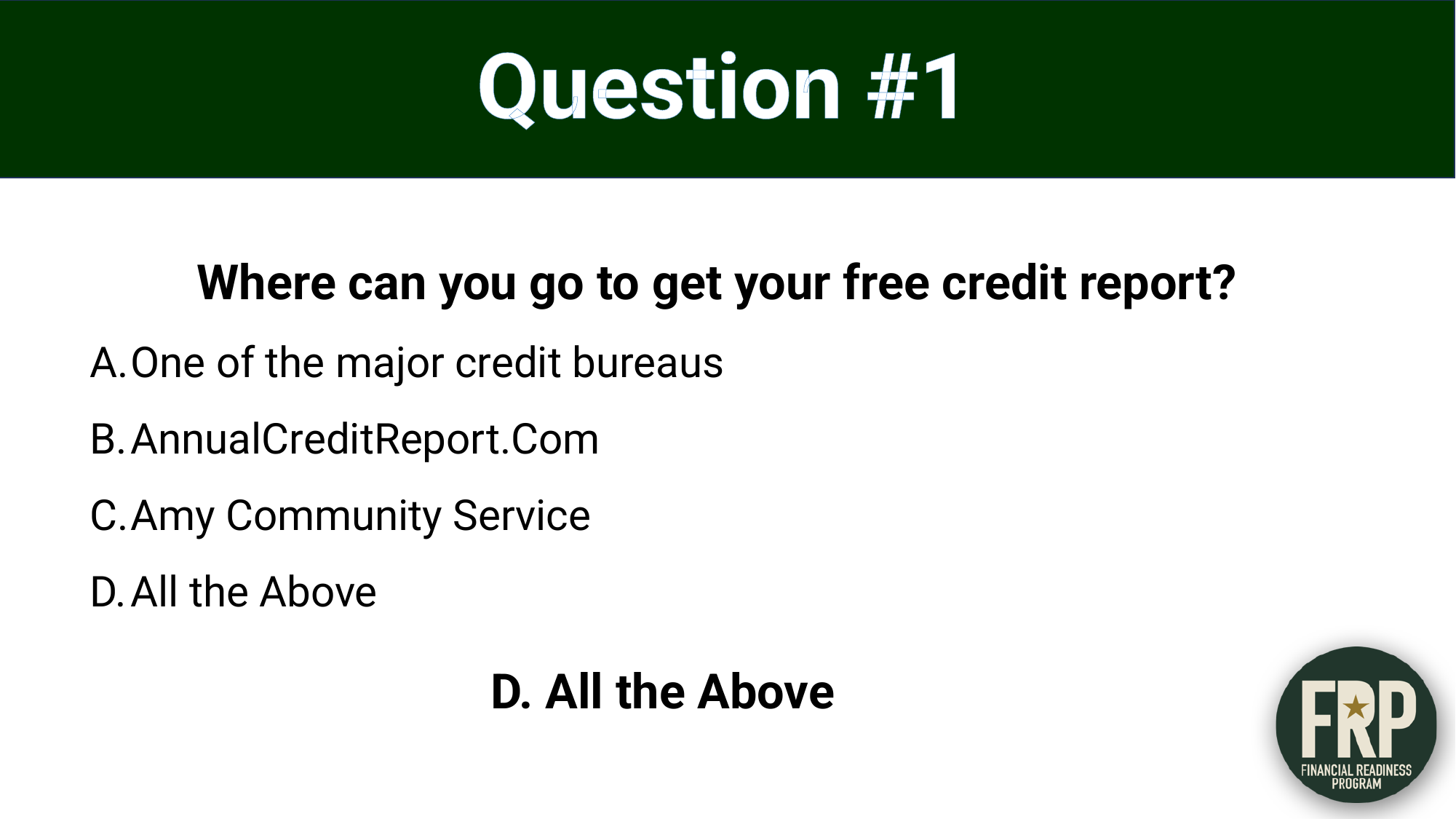

Question #1

Where can you go to get your free credit report?
One of the major credit bureaus
AnnualCreditReport.Com
Amy Community Service
All the Above

D. All the Above